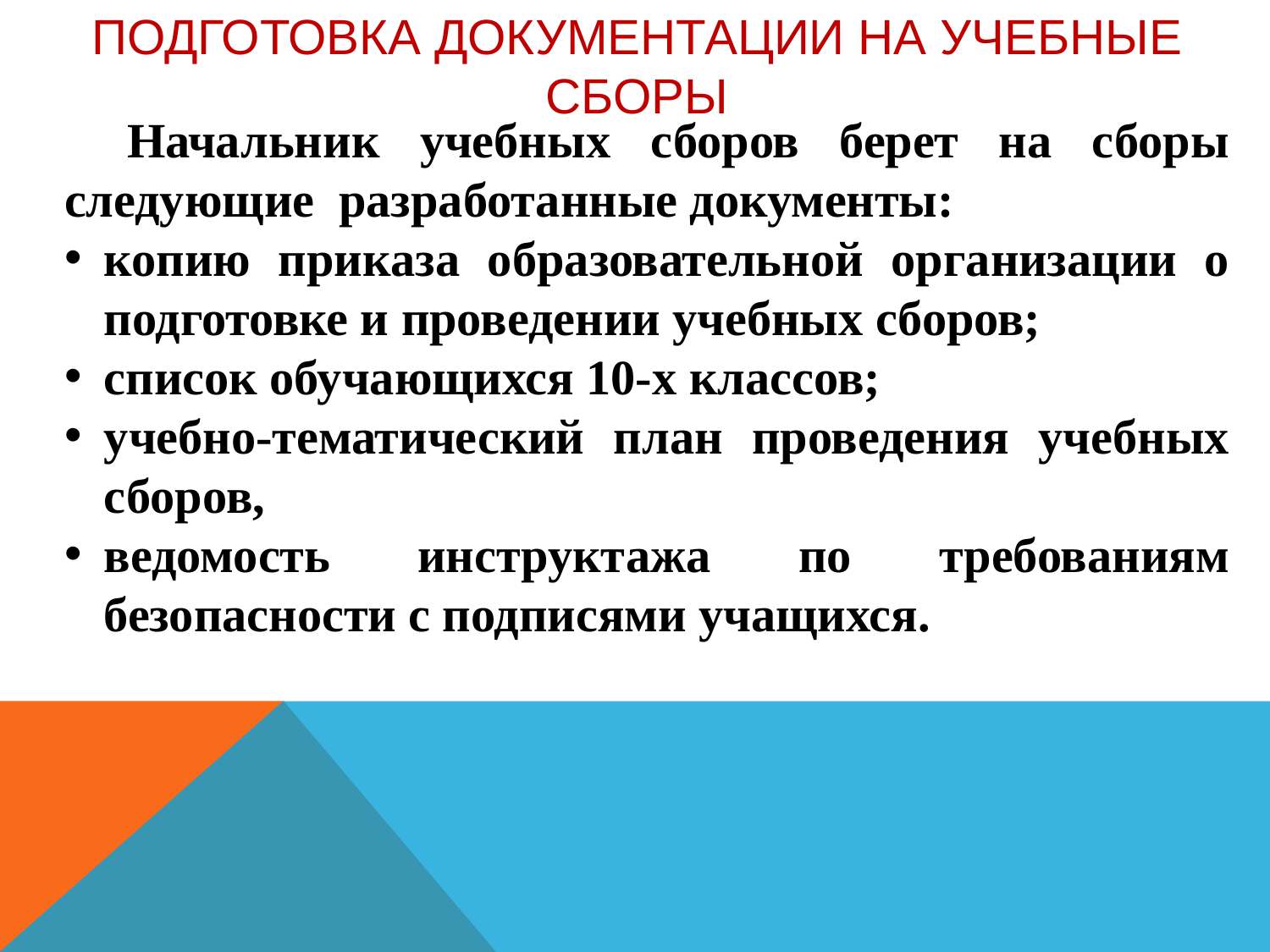

# Подготовка документации на учебные сборы
Начальник учебных сборов берет на сборы следующие  разработанные документы:
копию приказа образовательной организации о подготовке и проведении учебных сборов;
список обучающихся 10-х классов;
учебно-тематический план проведения учебных сборов,
ведомость инструктажа по требованиям безопасности с подписями учащихся.